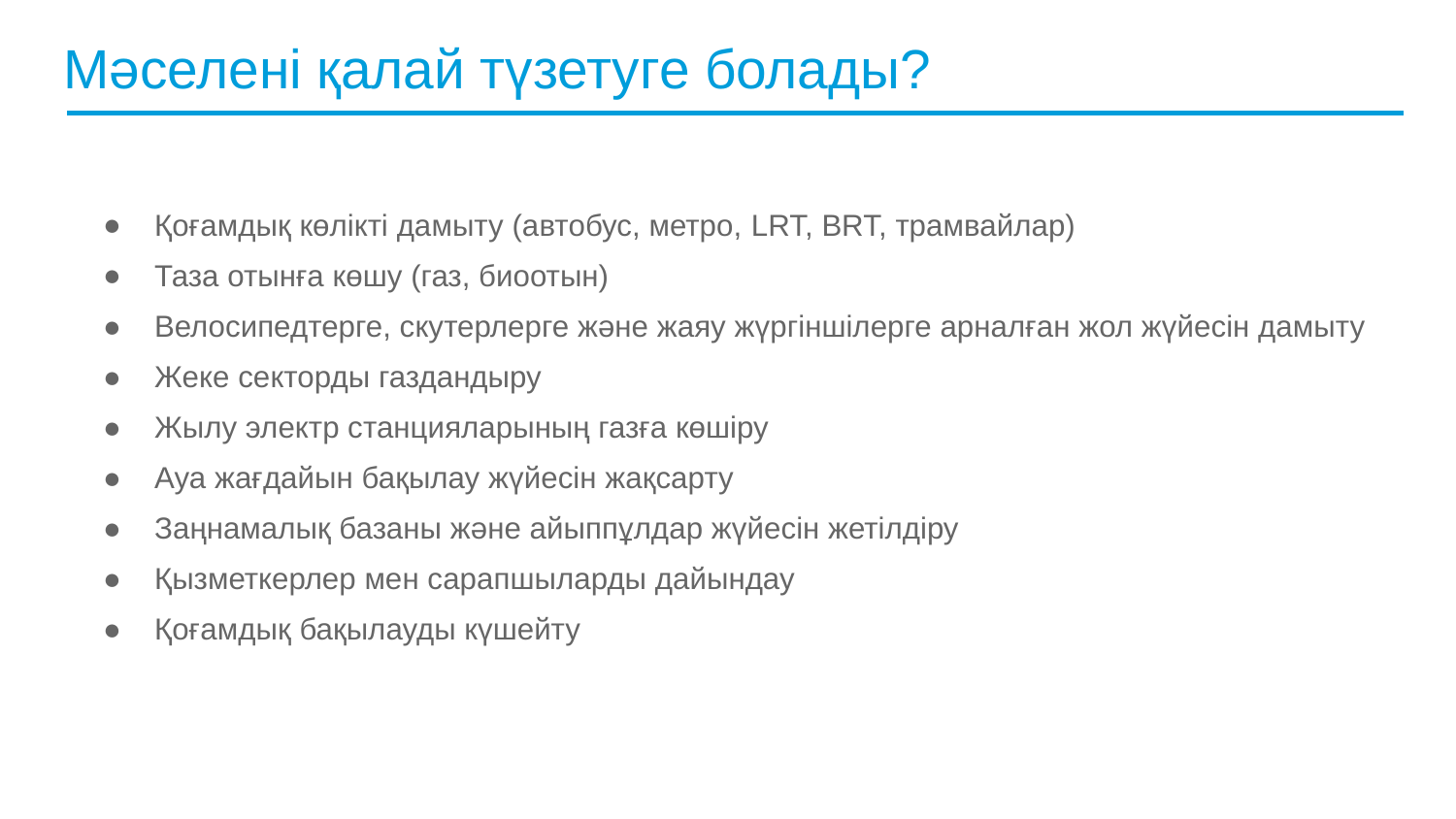

# Мәселені қалай түзетуге болады?
Қоғамдық көлікті дамыту (автобус, метро, ​​LRT, BRT, трамвайлар)
Таза отынға көшу (газ, биоотын)
Велосипедтерге, скутерлерге және жаяу жүргіншілерге арналған жол жүйесін дамыту
Жеке секторды газдандыру
Жылу электр станцияларының газға көшіру
Ауа жағдайын бақылау жүйесін жақсарту
Заңнамалық базаны және айыппұлдар жүйесін жетілдіру
Қызметкерлер мен сарапшыларды дайындау
Қоғамдық бақылауды күшейту